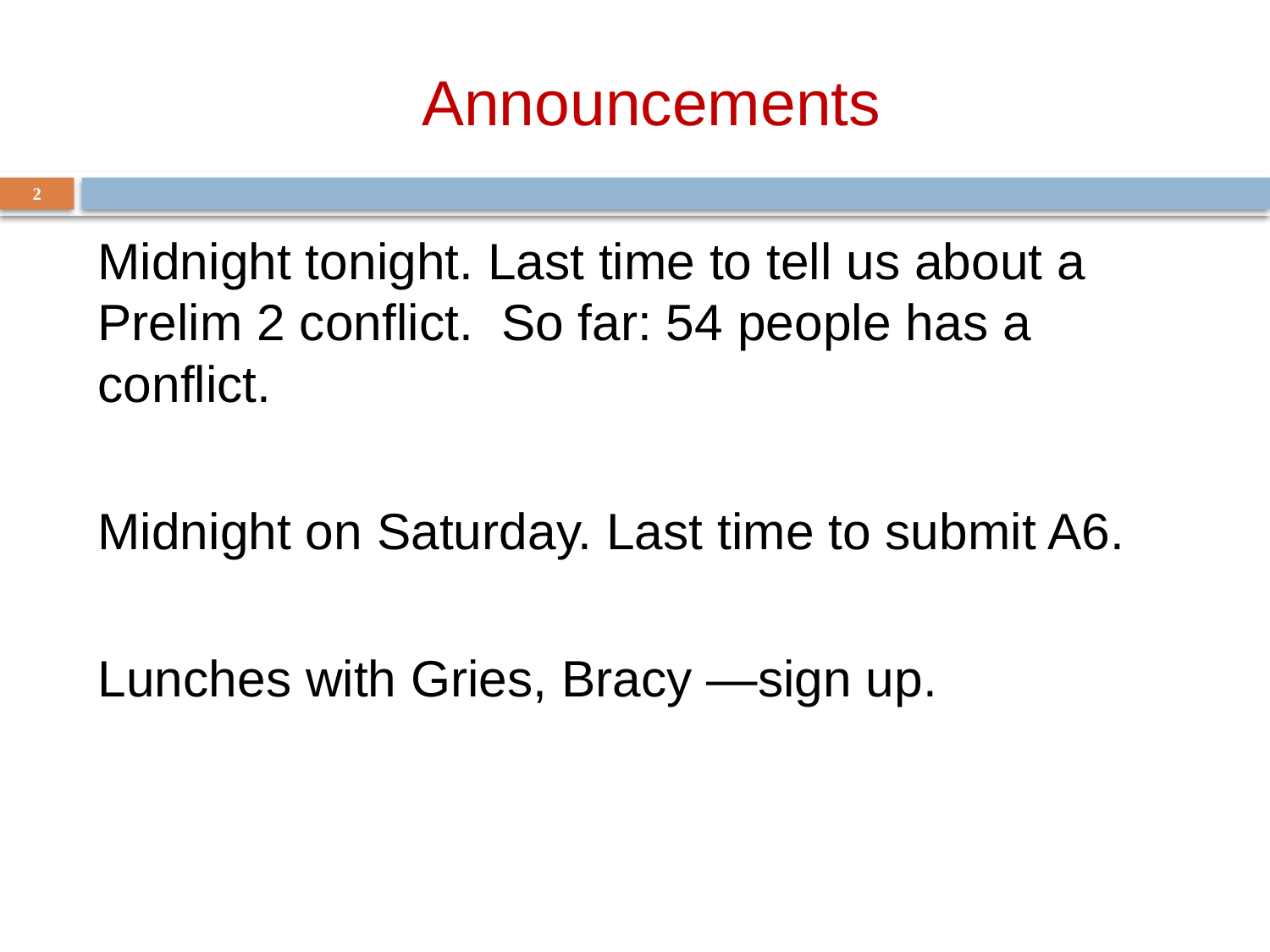

# Announcements
2
Midnight tonight. Last time to tell us about a Prelim 2 conflict.  So far: 54 people has a conflict.

Midnight on Saturday. Last time to submit A6.

Lunches with Gries, Bracy —sign up.